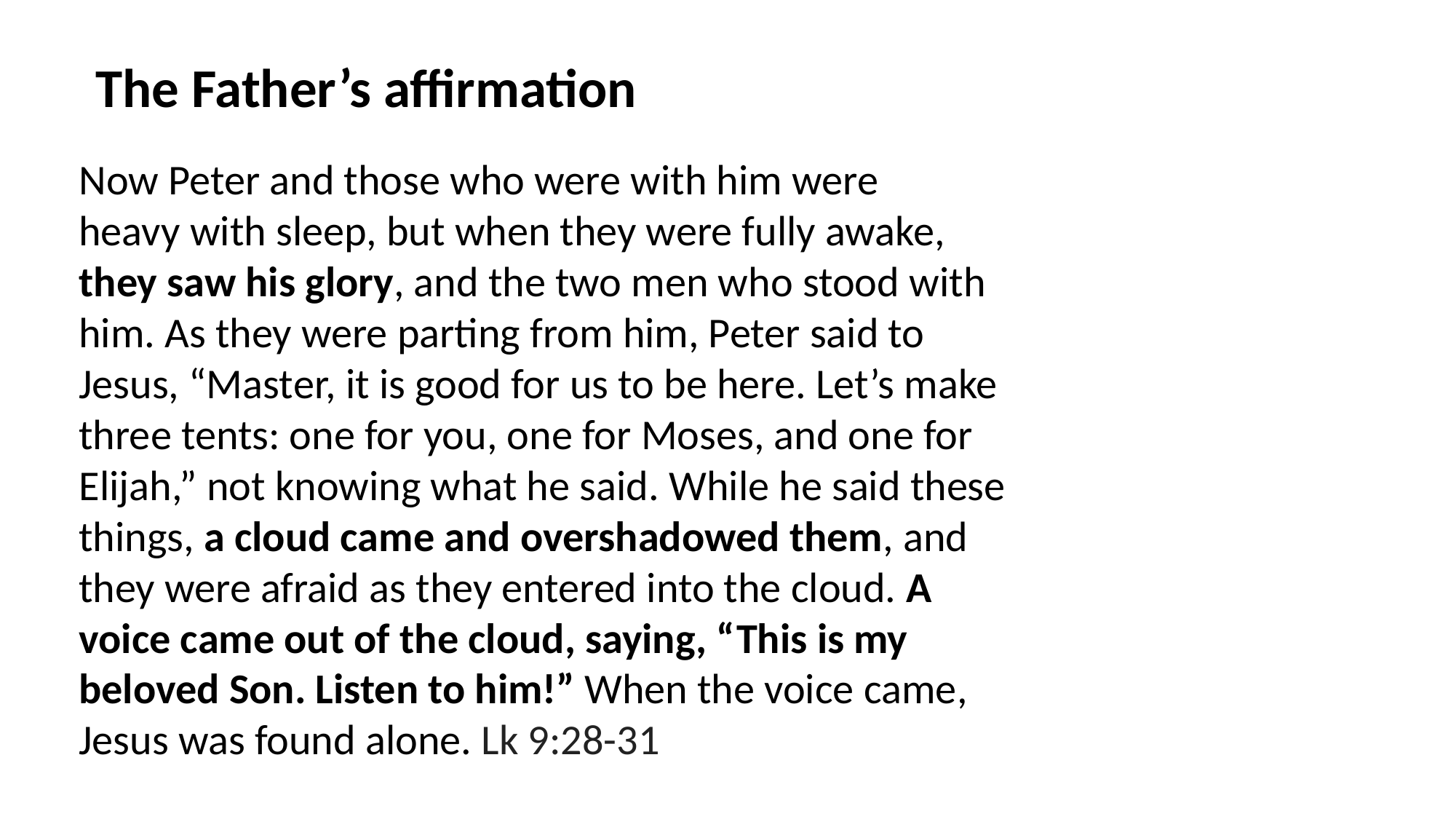

The Father’s affirmation
Now Peter and those who were with him were
heavy with sleep, but when they were fully awake,
they saw his glory, and the two men who stood with him. As they were parting from him, Peter said to
Jesus, “Master, it is good for us to be here. Let’s make three tents: one for you, one for Moses, and one for Elijah,” not knowing what he said. While he said these things, a cloud came and overshadowed them, and
they were afraid as they entered into the cloud. A
voice came out of the cloud, saying, “This is my
beloved Son. Listen to him!” When the voice came,
Jesus was found alone. Lk 9:28-31